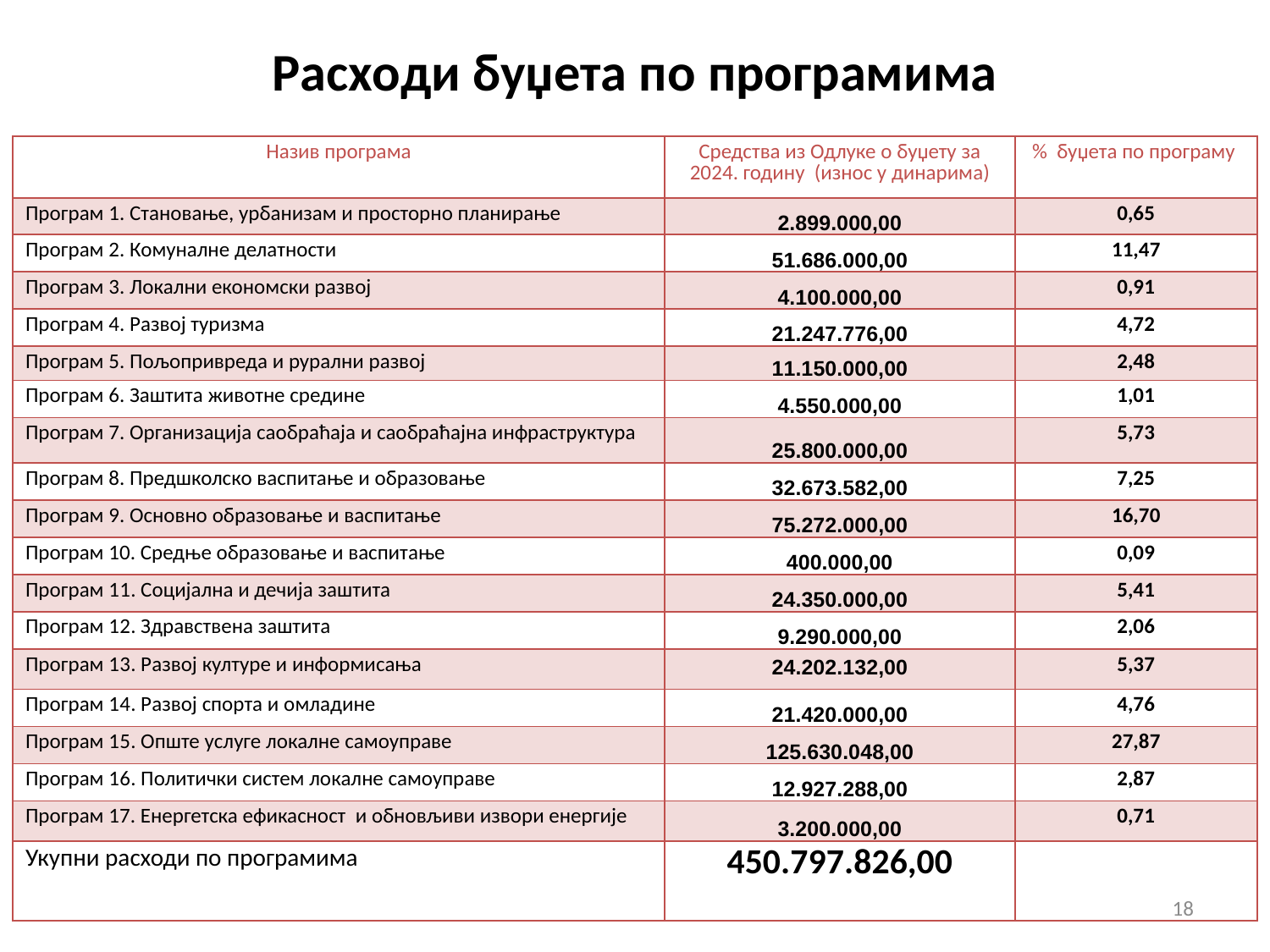

# Расходи буџета по програмима
| Назив програма | Средства из Одлуке о буџету за 2024. годину (износ у динарима) | % буџета по програму |
| --- | --- | --- |
| Програм 1. Становање, урбанизам и просторно планирање | 2.899.000,00 | 0,65 |
| Програм 2. Комуналне делатности | 51.686.000,00 | 11,47 |
| Програм 3. Локални економски развој | 4.100.000,00 | 0,91 |
| Програм 4. Развој туризма | 21.247.776,00 | 4,72 |
| Програм 5. Пољопривреда и рурални развој | 11.150.000,00 | 2,48 |
| Програм 6. Заштита животне средине | 4.550.000,00 | 1,01 |
| Програм 7. Организација саобраћаја и саобраћајна инфраструктура | 25.800.000,00 | 5,73 |
| Програм 8. Предшколско васпитање и образовање | 32.673.582,00 | 7,25 |
| Програм 9. Основно образовање и васпитање | 75.272.000,00 | 16,70 |
| Програм 10. Средње образовање и васпитање | 400.000,00 | 0,09 |
| Програм 11. Социјална и дечија заштита | 24.350.000,00 | 5,41 |
| Програм 12. Здравствена заштита | 9.290.000,00 | 2,06 |
| Програм 13. Развој културе и информисања | 24.202.132,00 | 5,37 |
| Програм 14. Развој спорта и омладине | 21.420.000,00 | 4,76 |
| Програм 15. Опште услуге локалне самоуправе | 125.630.048,00 | 27,87 |
| Програм 16. Политички систем локалне самоуправе | 12.927.288,00 | 2,87 |
| Програм 17. Енергетска ефикасност и обновљиви извори енергије | 3.200.000,00 | 0,71 |
| Укупни расходи по програмима | 450.797.826,00 |  |
18